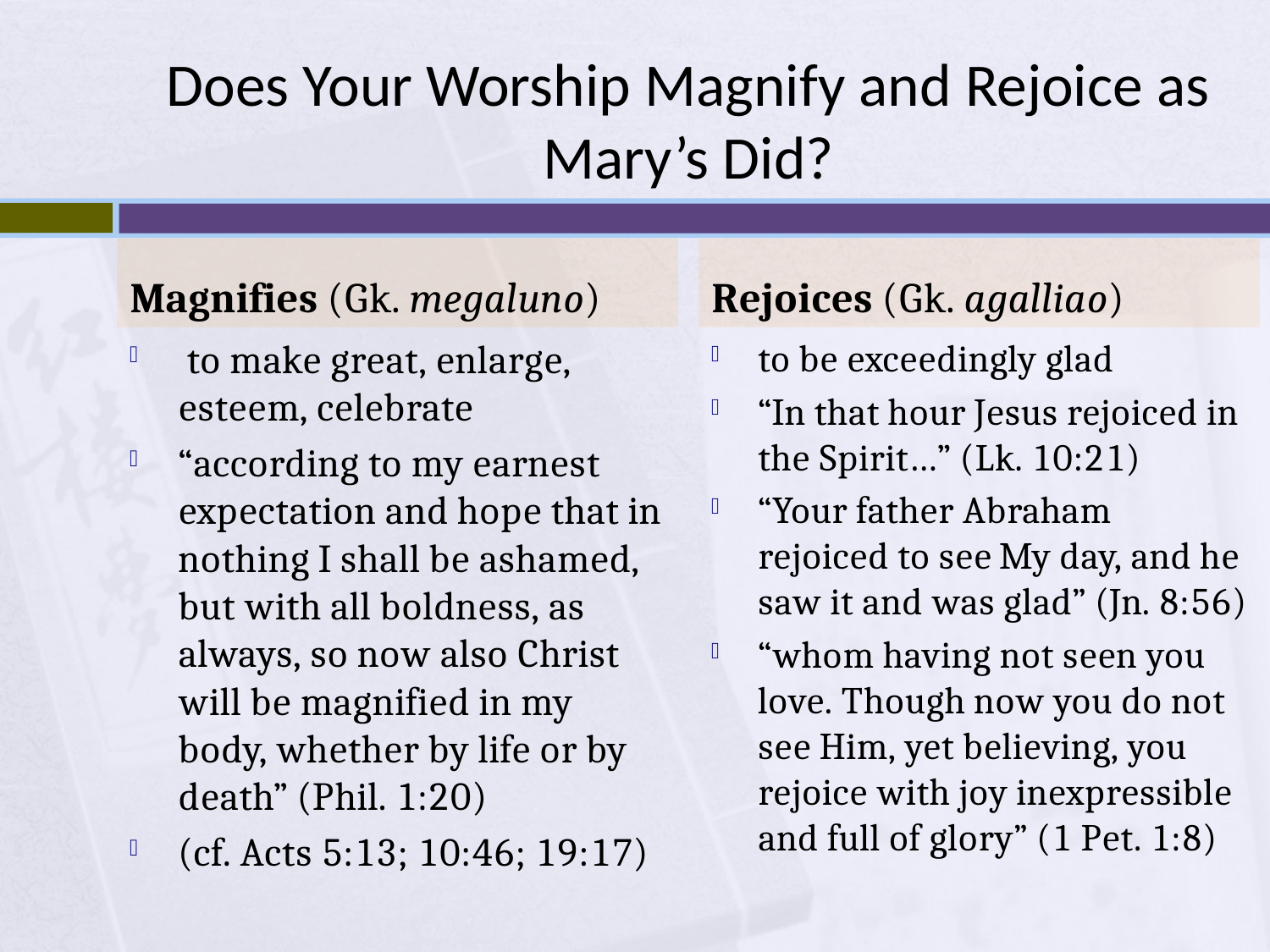

# Does Your Worship Magnify and Rejoice as Mary’s Did?
Magnifies (Gk. megaluno)
Rejoices (Gk. agalliao)
to be exceedingly glad
“In that hour Jesus rejoiced in the Spirit…” (Lk. 10:21)
“Your father Abraham rejoiced to see My day, and he saw it and was glad” (Jn. 8:56)
“whom having not seen you love. Though now you do not see Him, yet believing, you rejoice with joy inexpressible and full of glory” (1 Pet. 1:8)
 to make great, enlarge, esteem, celebrate
“according to my earnest expectation and hope that in nothing I shall be ashamed, but with all boldness, as always, so now also Christ will be magnified in my body, whether by life or by death” (Phil. 1:20)
(cf. Acts 5:13; 10:46; 19:17)